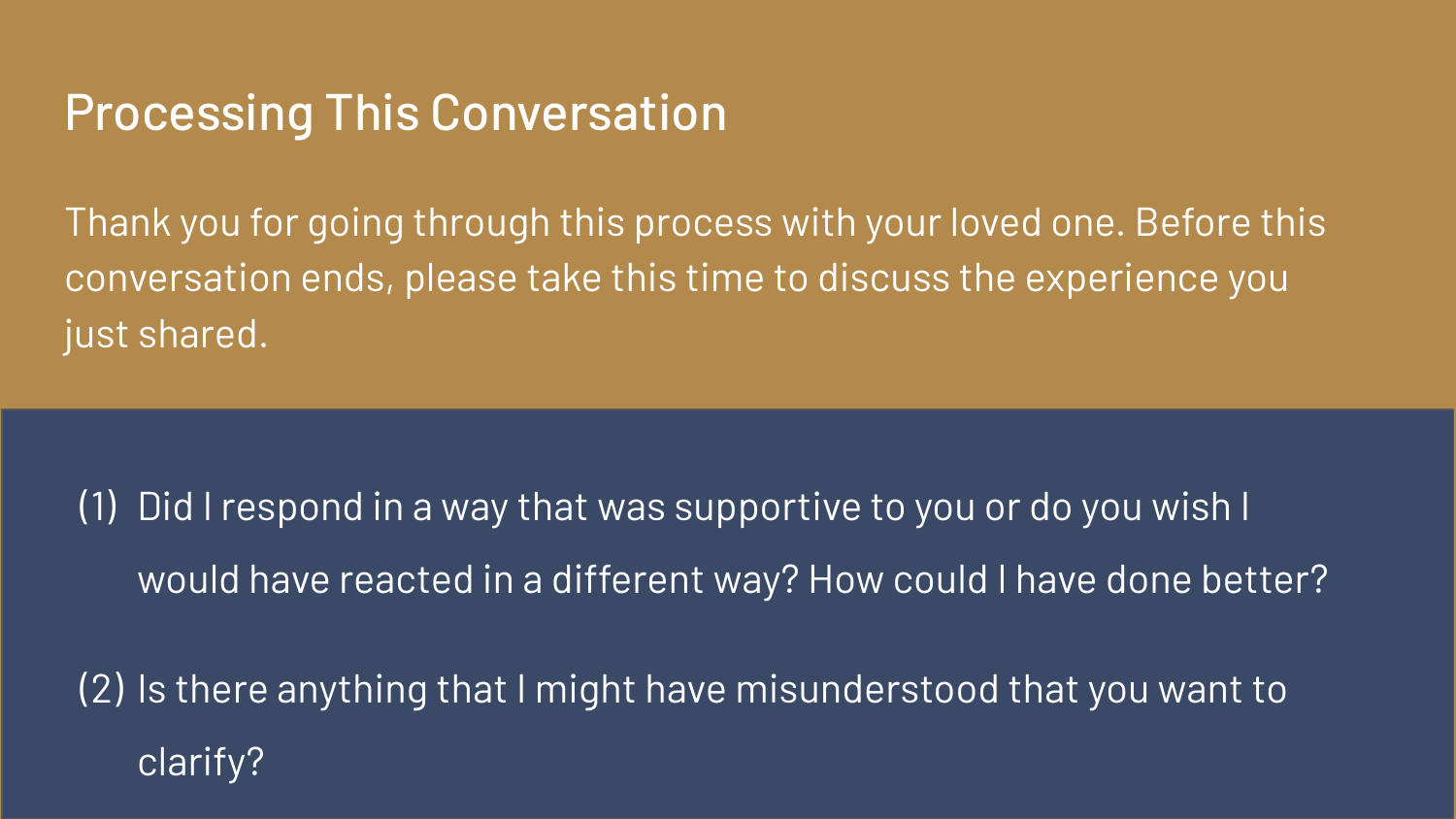

# Processing This Conversation
​Thank you for going through this process with your loved one. Before this conversation ends, please take this time to discuss the experience you just shared.

Did I respond in a way that was supportive to you or do you wish I would have reacted in a different way? How could I have done better?
Is there anything that I might have misunderstood that you want to clarify?